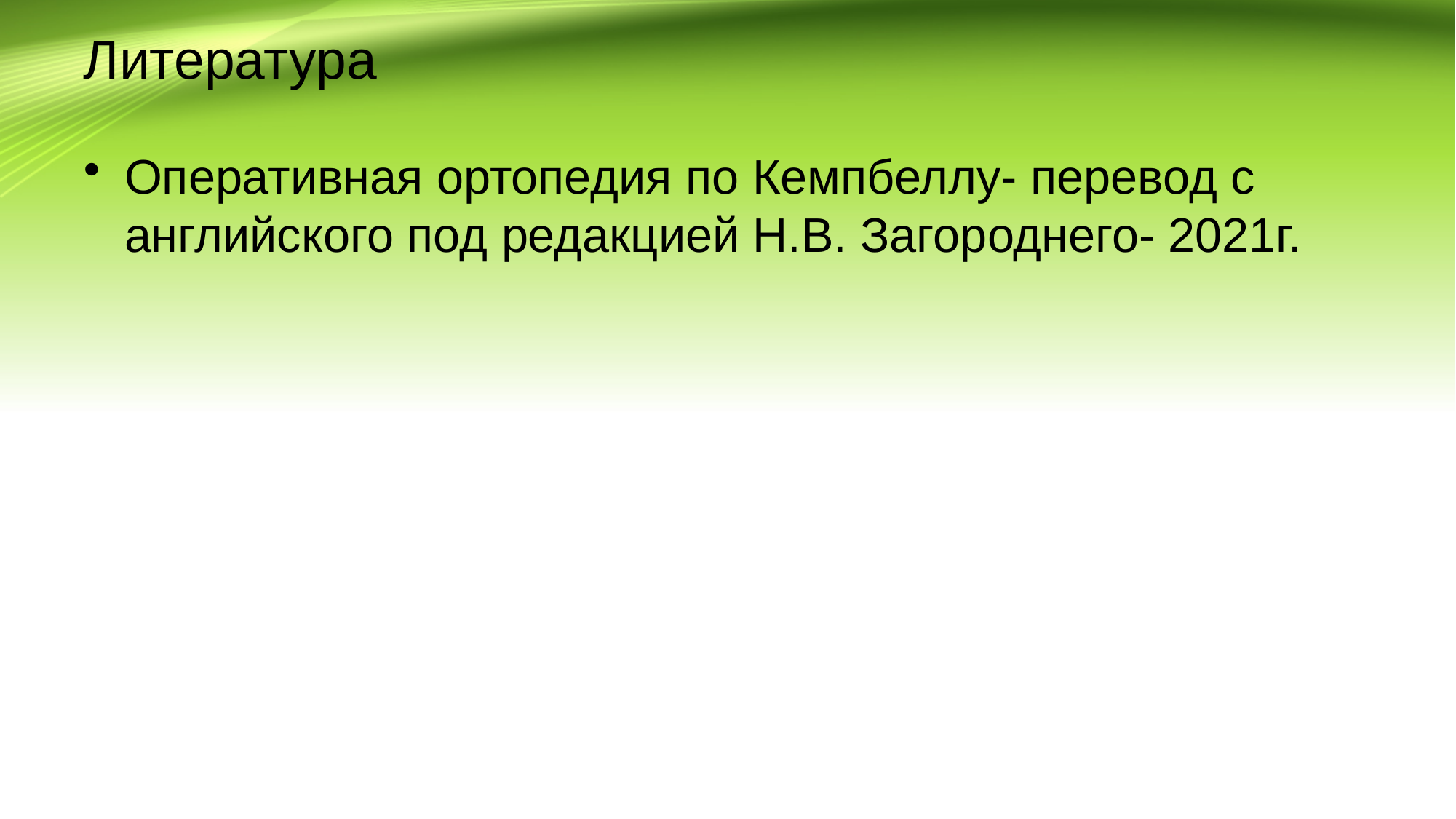

# Литература
Оперативная ортопедия по Кемпбеллу- перевод с английского под редакцией Н.В. Загороднего- 2021г.